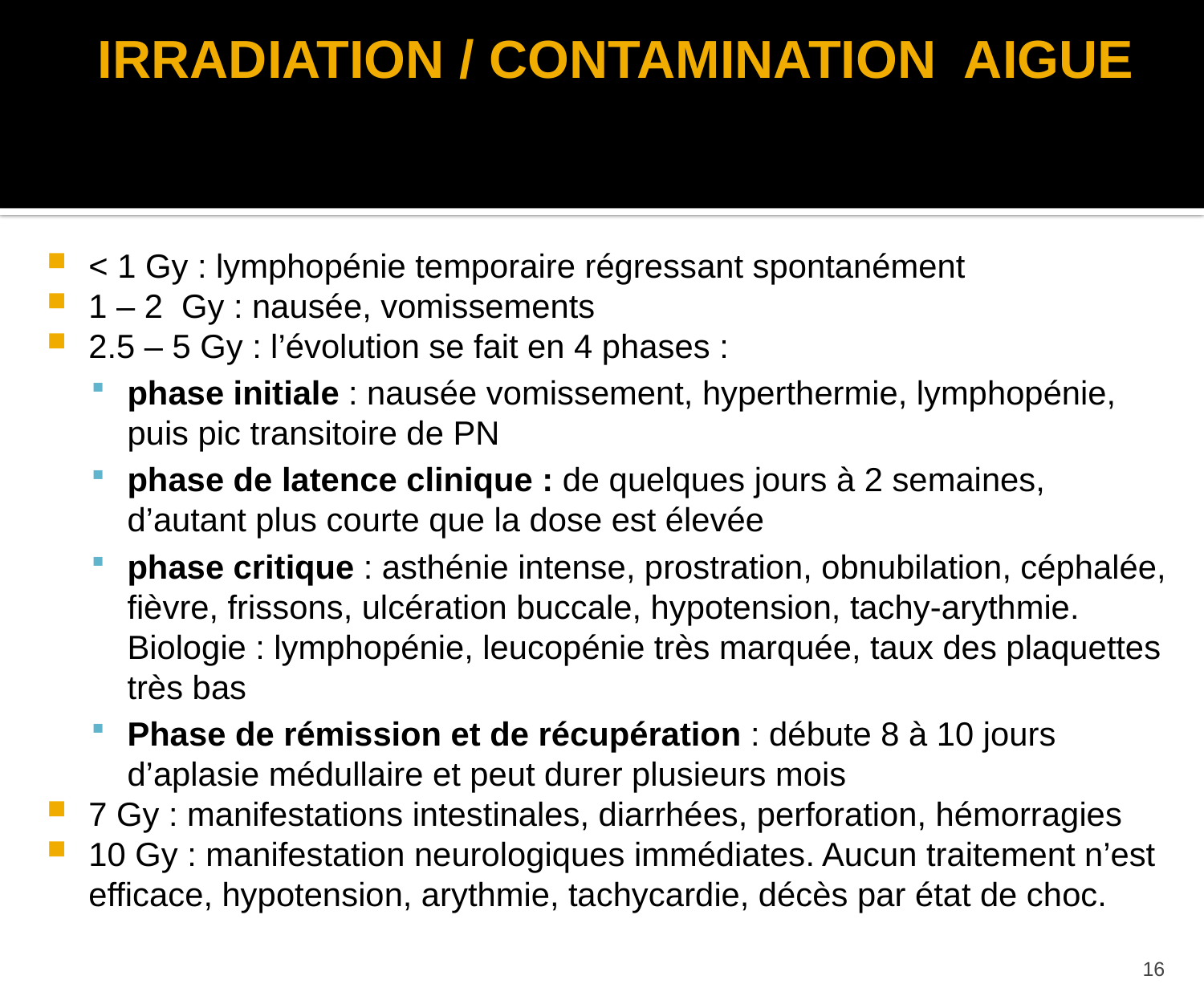

# IRRADIATION / CONTAMINATION  AIGUE
< 1 Gy : lymphopénie temporaire régressant spontanément
1 – 2  Gy : nausée, vomissements
2.5 – 5 Gy : l’évolution se fait en 4 phases :
phase initiale : nausée vomissement, hyperthermie, lymphopénie,  puis pic transitoire de PN
phase de latence clinique : de quelques jours à 2 semaines, d’autant plus courte que la dose est élevée
phase critique : asthénie intense, prostration, obnubilation, céphalée, fièvre, frissons, ulcération buccale, hypotension, tachy-arythmie. Biologie : lymphopénie, leucopénie très marquée, taux des plaquettes très bas
Phase de rémission et de récupération : débute 8 à 10 jours d’aplasie médullaire et peut durer plusieurs mois
7 Gy : manifestations intestinales, diarrhées, perforation, hémorragies
10 Gy : manifestation neurologiques immédiates. Aucun traitement n’est efficace, hypotension, arythmie, tachycardie, décès par état de choc.
16